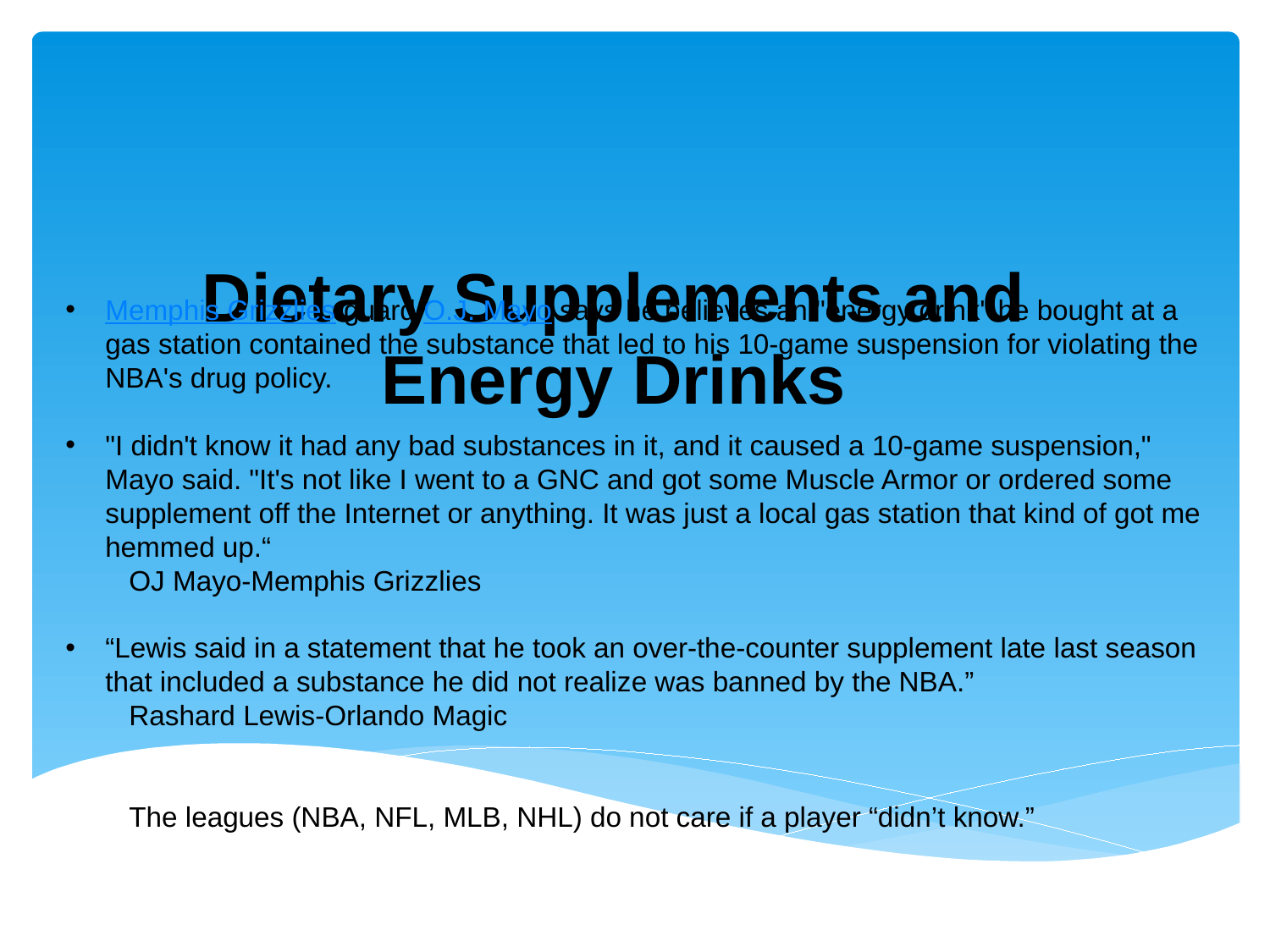

Dietary Supplements and Energy Drinks

#

Memphis Grizzlies guard O.J. Mayo says he believes an "energy drink" he bought at a gas station contained the substance that led to his 10-game suspension for violating the NBA's drug policy.

"I didn't know it had any bad substances in it, and it caused a 10-game suspension," Mayo said. "It's not like I went to a GNC and got some Muscle Armor or ordered some supplement off the Internet or anything. It was just a local gas station that kind of got me hemmed up.“
OJ Mayo-Memphis Grizzlies

“Lewis said in a statement that he took an over-the-counter supplement late last season that included a substance he did not realize was banned by the NBA.”
Rashard Lewis-Orlando Magic

The leagues (NBA, NFL, MLB, NHL) do not care if a player “didn’t know.”